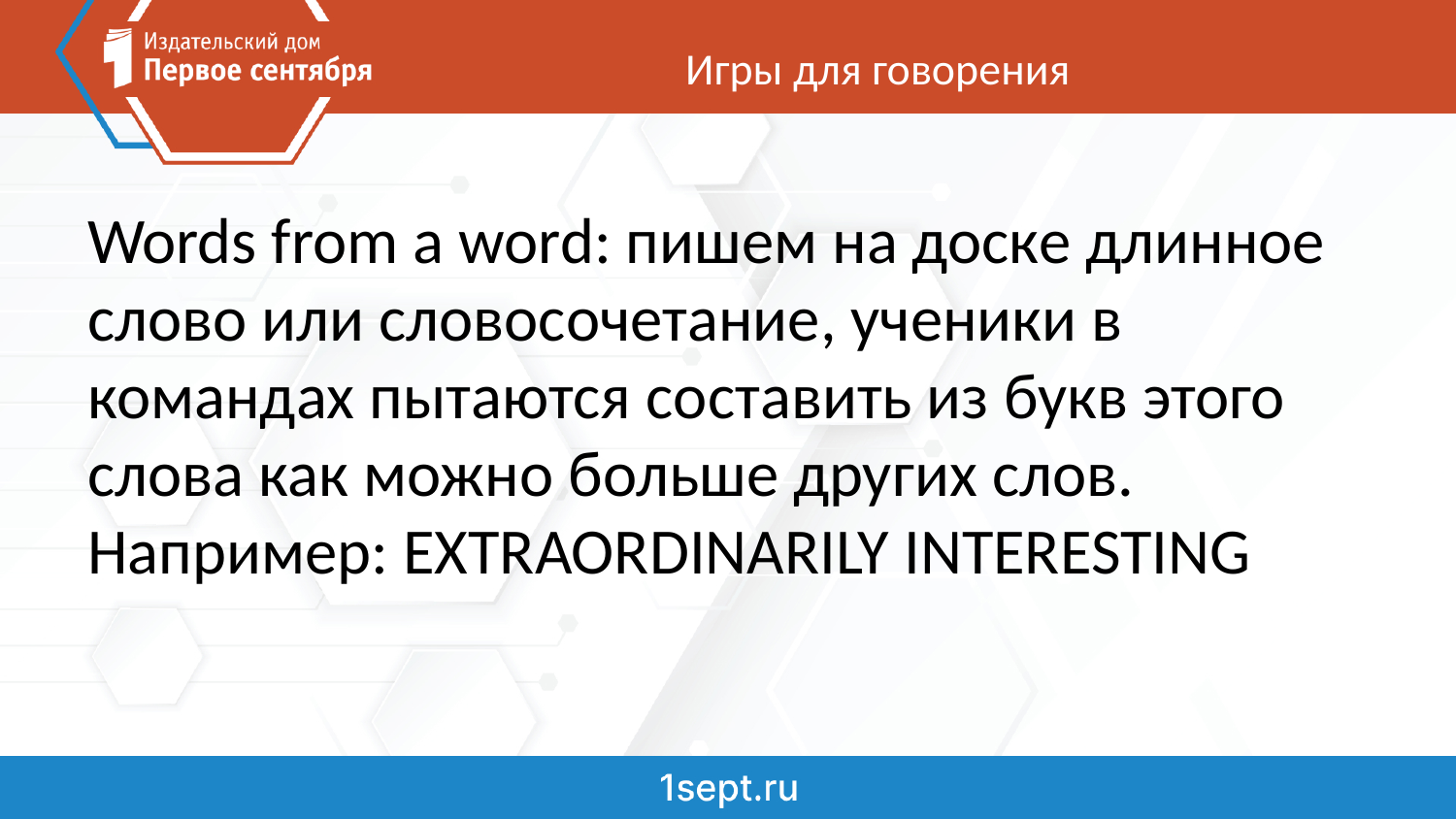

# Игры для говорения
Words from a word: пишем на доске длинное слово или словосочетание, ученики в командах пытаются составить из букв этого слова как можно больше других слов. Например: EXTRAORDINARILY INTERESTING